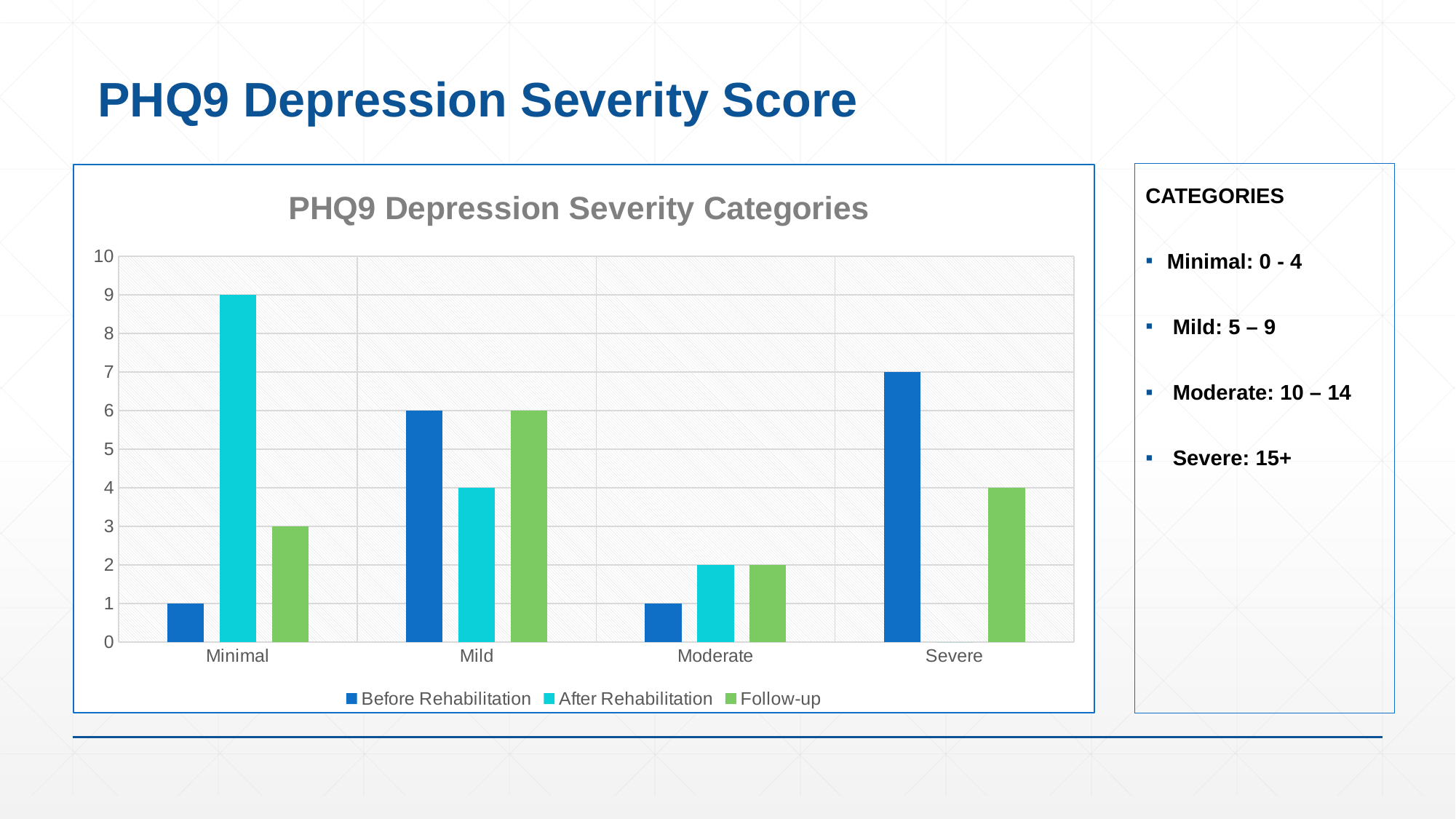

# PHQ9 Depression Severity Score

### Chart: PHQ9 Depression Severity Categories

| Category | Before Rehabilitation | After Rehabilitation | Follow-up |
|---|---|---|---|
| Minimal | 1.0 | 9.0 | 3.0 |
| Mild | 6.0 | 4.0 | 6.0 |
| Moderate | 1.0 | 2.0 | 2.0 |
| Severe | 7.0 | 0.0 | 4.0 |
CATEGORIES
Minimal: 0 - 4
Mild: 5 – 9
Moderate: 10 – 14
Severe: 15+